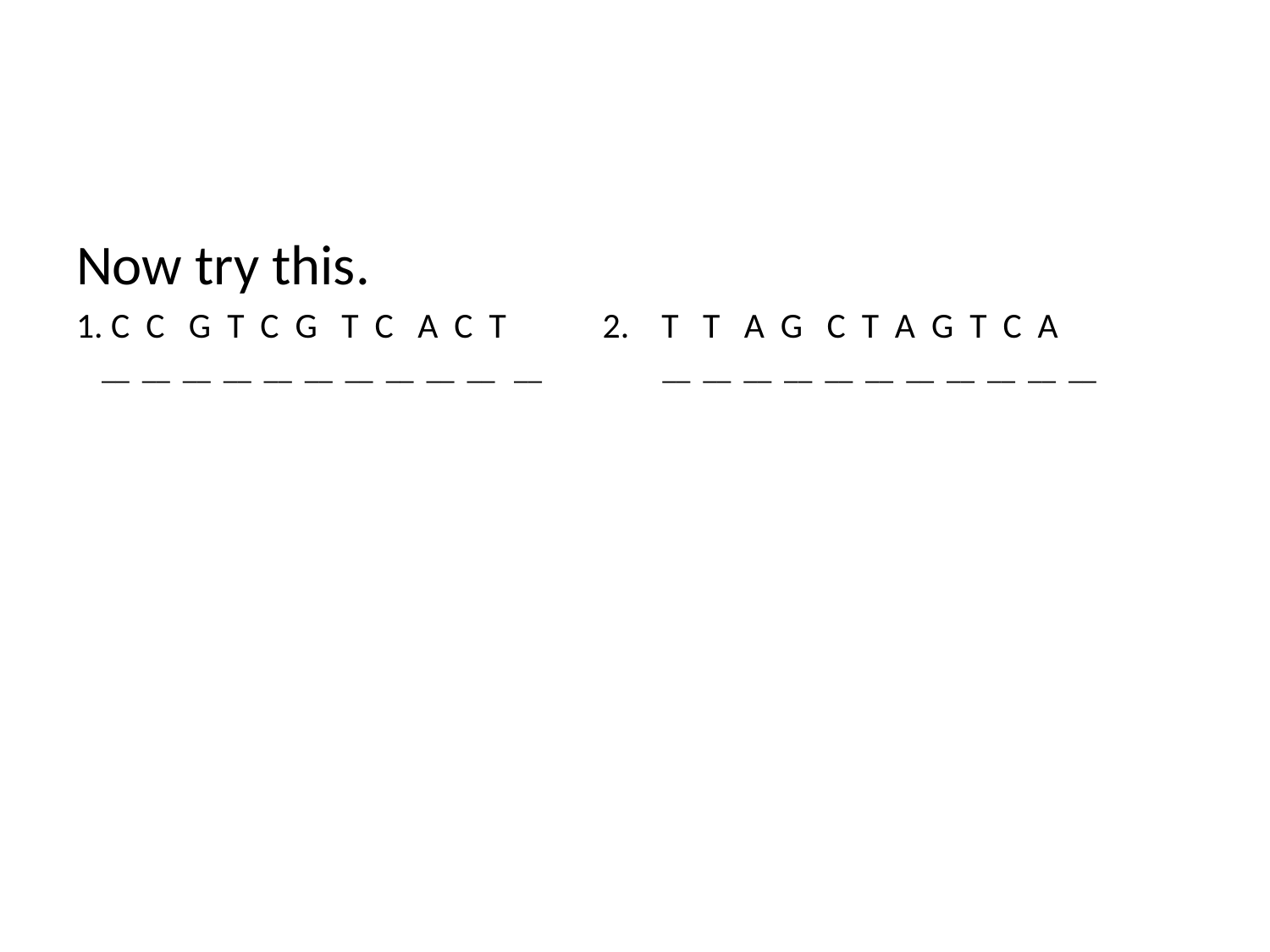

#
Now try this.
1. C  C   G  T  C  G   T  C   A  C  T            2.    T   T   A  G   C  T  A  G  T  C  A
    __  __  __  __  __  __  __  __  __  __   __                   __  __  __  __  __  __  __  __  __  __  __